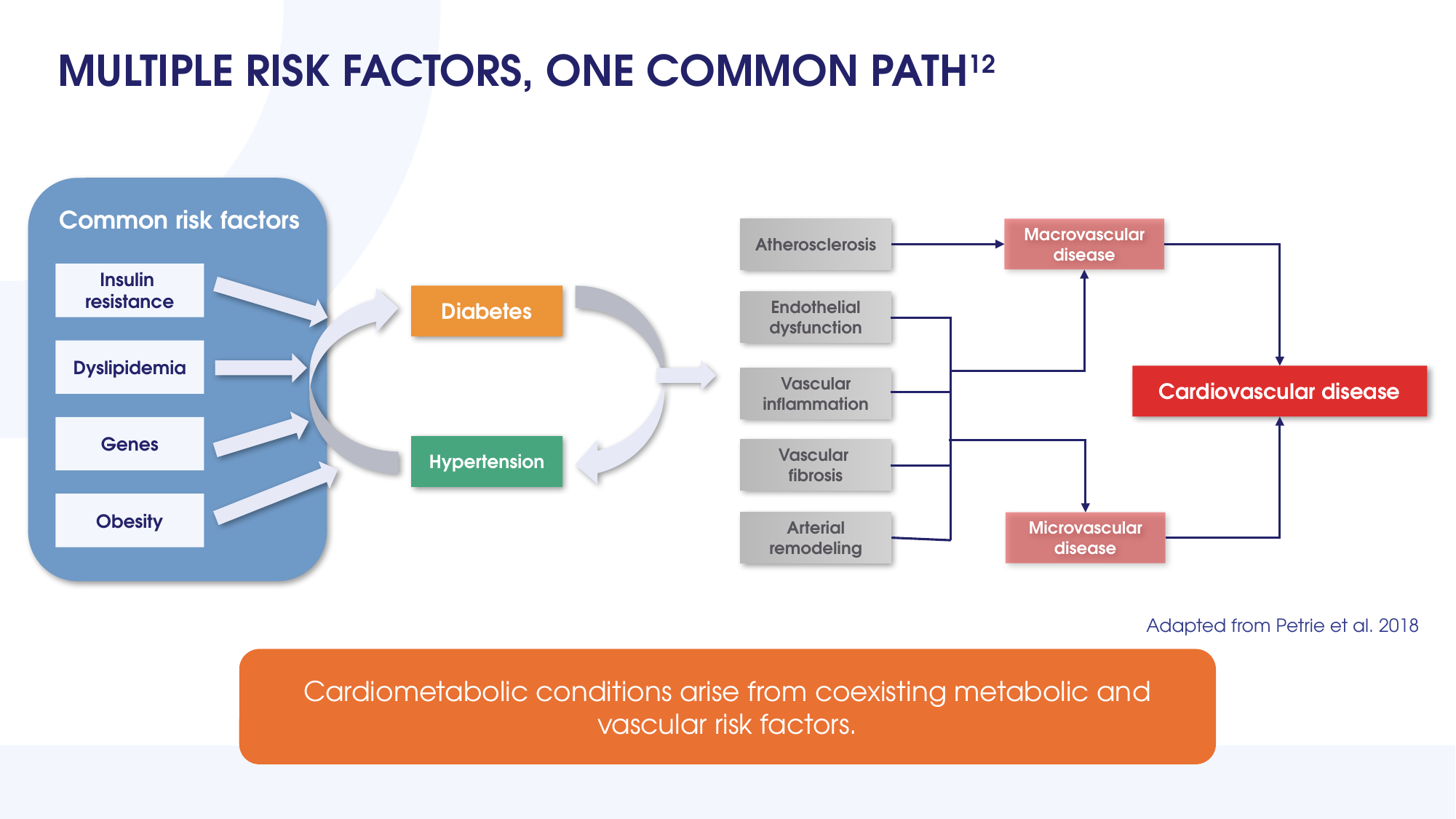

MULTIPLE RISK FACTORS, ONE COMMON PATH12
Common risk factors
Atherosclerosis
Macrovascular
disease

Insulin
resistance
Diabetes

Endothelial
dysfunction

Dyslipidemia

Cardiovascular disease
Vascular
inflammation
Genes

Hypertension
Vascular
fibrosis

Obesity
Arterial
remodeling
Microvascular
disease
Adapted from Petrie et al. 2018
Cardiometabolic conditions arise from coexisting metabolic and vascular risk factors.